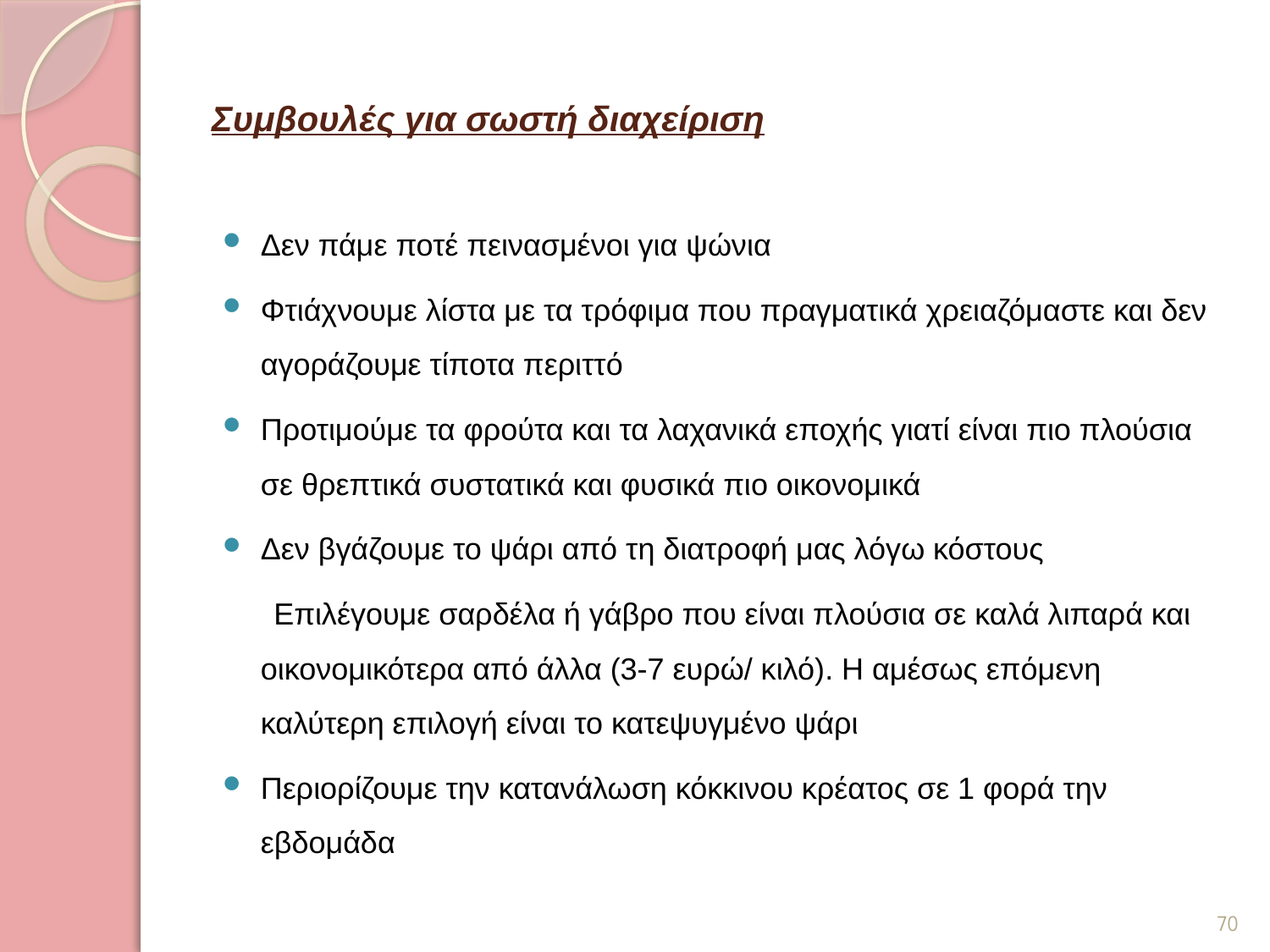

# Συμβουλές για σωστή διαχείριση
Δεν πάμε ποτέ πεινασμένοι για ψώνια
Φτιάχνουμε λίστα με τα τρόφιμα που πραγματικά χρειαζόμαστε και δεν αγοράζουμε τίποτα περιττό
Προτιμούμε τα φρούτα και τα λαχανικά εποχής γιατί είναι πιο πλούσια σε θρεπτικά συστατικά και φυσικά πιο οικονομικά
Δεν βγάζουμε το ψάρι από τη διατροφή μας λόγω κόστους
      Επιλέγουμε σαρδέλα ή γάβρο που είναι πλούσια σε καλά λιπαρά και οικονομικότερα από άλλα (3-7 ευρώ/ κιλό). Η αμέσως επόμενη καλύτερη επιλογή είναι το κατεψυγμένο ψάρι
Περιορίζουμε την κατανάλωση κόκκινου κρέατος σε 1 φορά την εβδομάδα

70